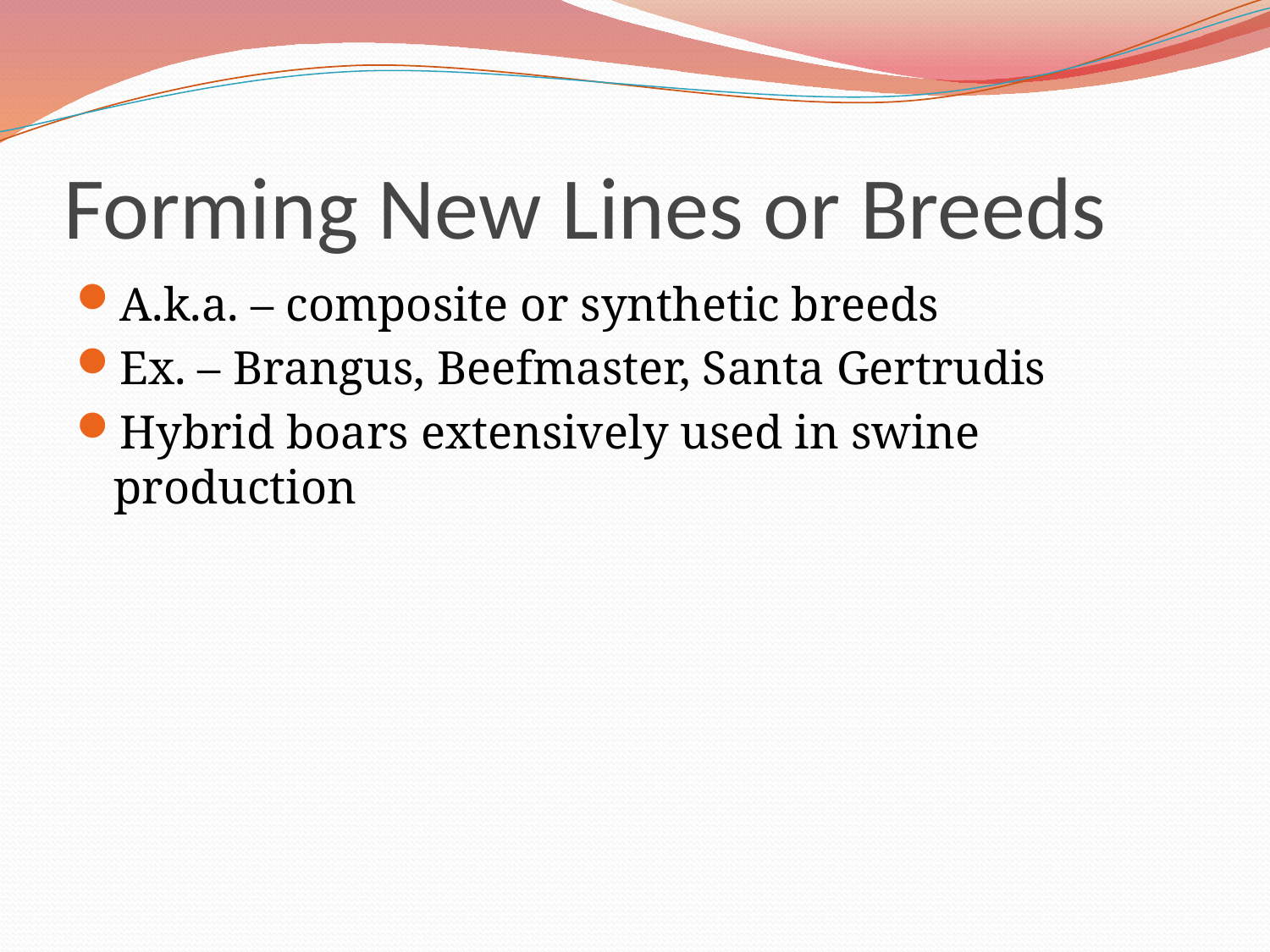

# Forming New Lines or Breeds
A.k.a. – composite or synthetic breeds
Ex. – Brangus, Beefmaster, Santa Gertrudis
Hybrid boars extensively used in swine production